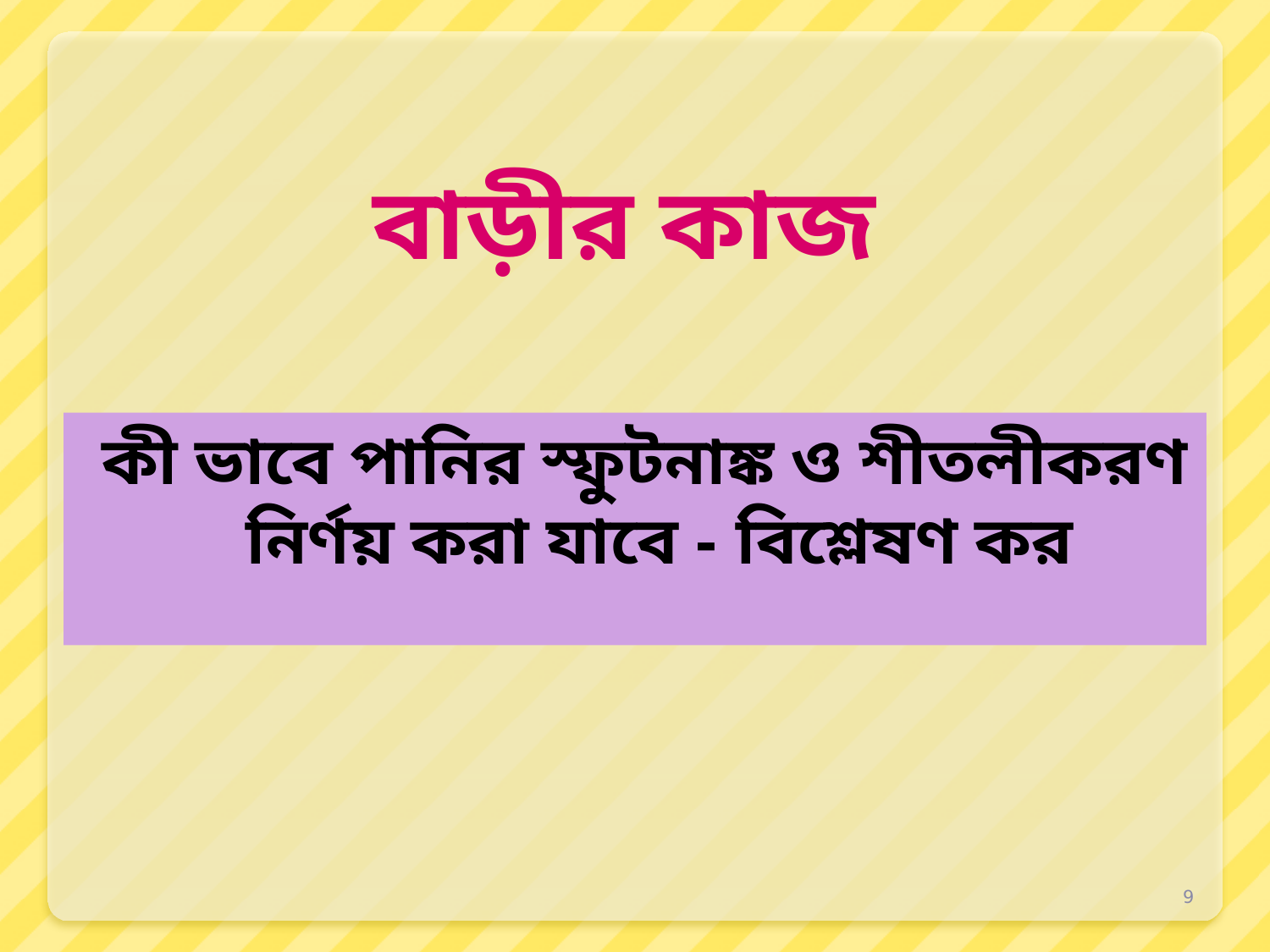

# বাড়ীর কাজ
কী ভাবে পানির স্ফুটনাঙ্ক ও শীতলীকরণ নির্ণয় করা যাবে - বিশ্লেষণ কর
9